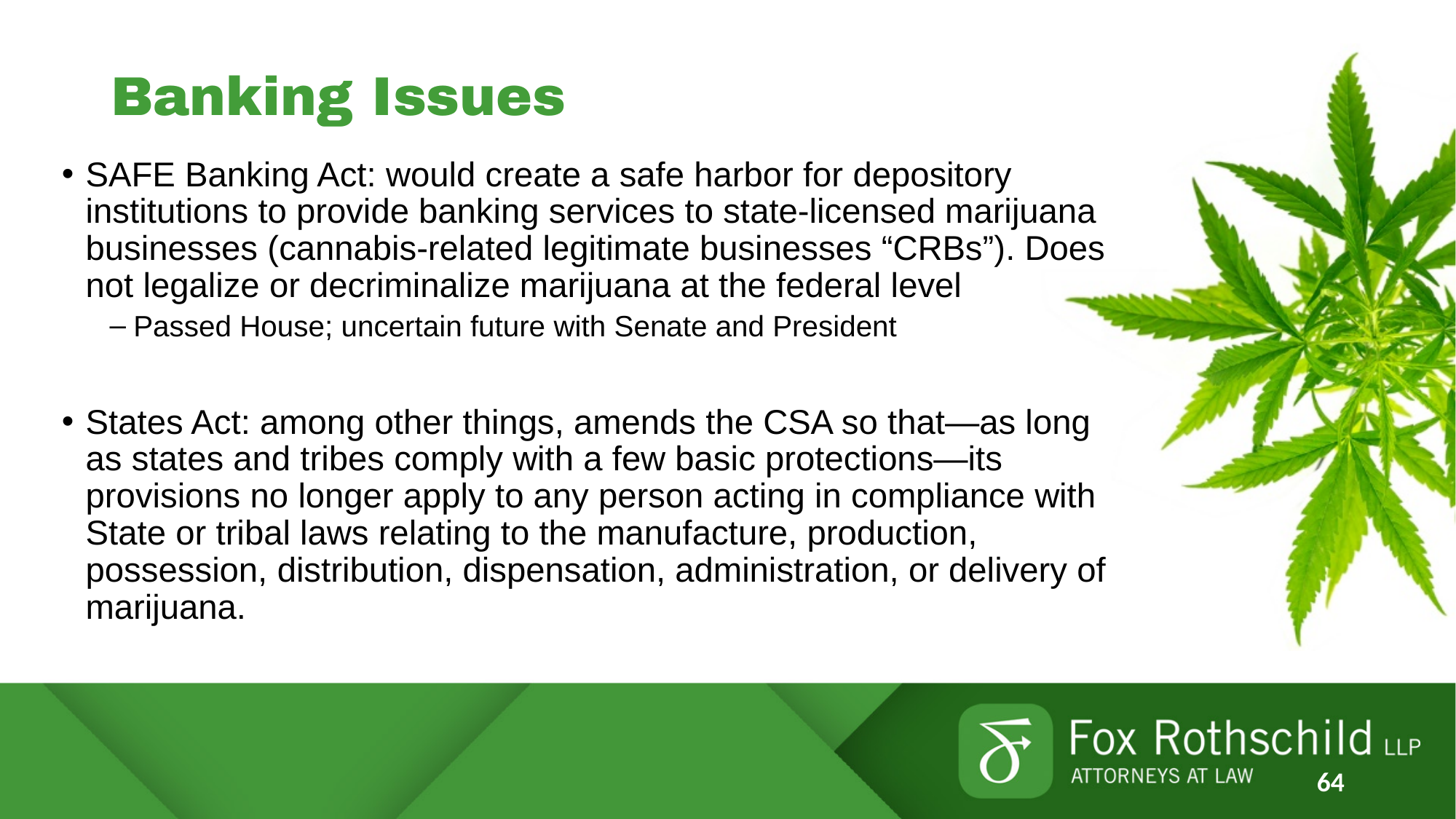

# Banking Issues
SAFE Banking Act: would create a safe harbor for depository institutions to provide banking services to state-licensed marijuana businesses (cannabis-related legitimate businesses “CRBs”). Does not legalize or decriminalize marijuana at the federal level
Passed House; uncertain future with Senate and President

States Act: among other things, amends the CSA so that—as long as states and tribes comply with a few basic protections—its provisions no longer apply to any person acting in compliance with State or tribal laws relating to the manufacture, production, possession, distribution, dispensation, administration, or delivery of marijuana.
64